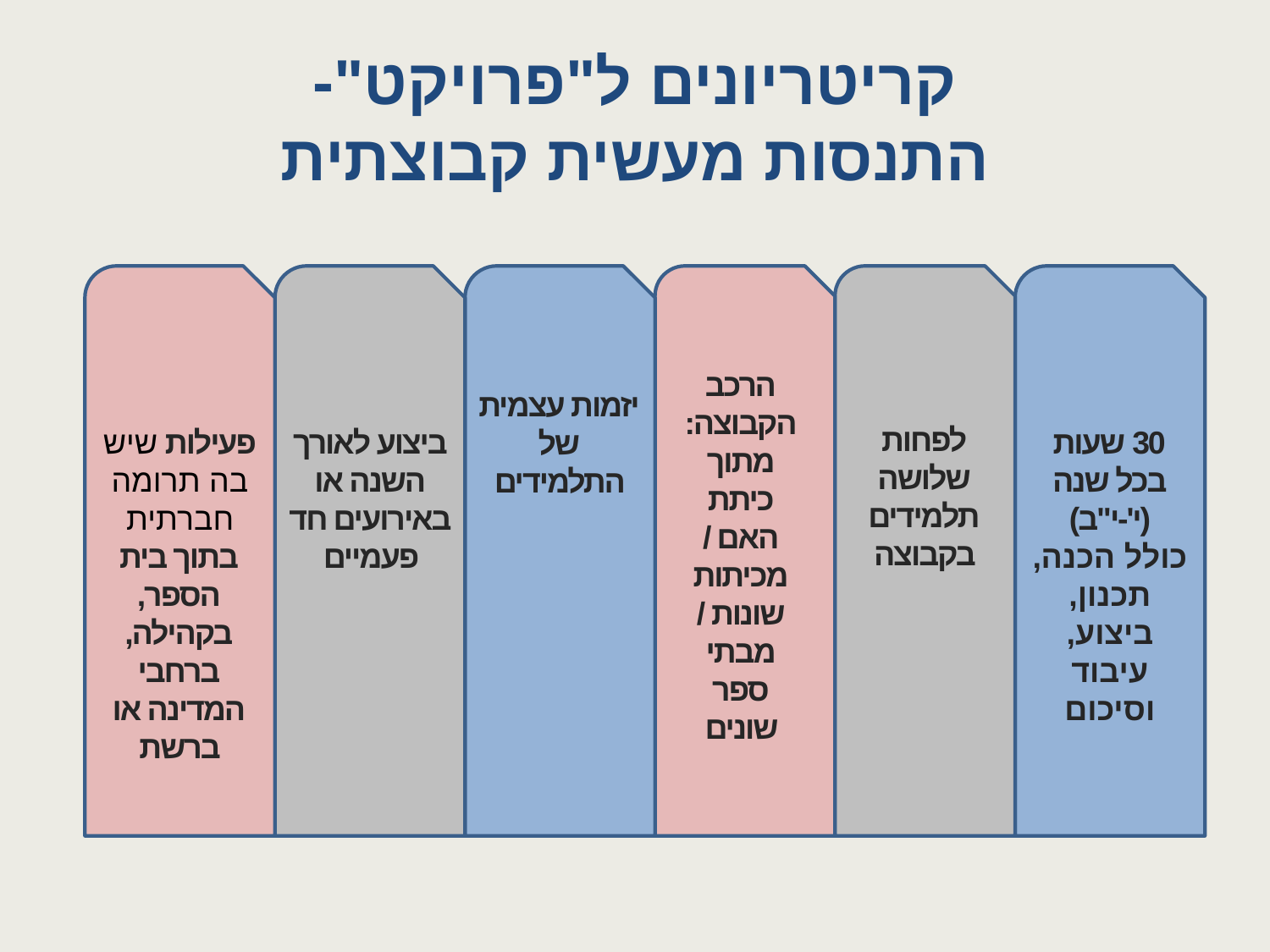

# קריטריונים ל"פרויקט"- התנסות מעשית קבוצתית

הרכב הקבוצה: מתוך כיתת האם / מכיתות שונות / מבתי ספר שונים

לפחות שלושה תלמידים בקבוצה
פעילות שיש בה תרומה חברתית בתוך בית הספר, בקהילה, ברחבי המדינה או ברשת
ביצוע לאורך השנה או באירועים חד פעמיים
30 שעות בכל שנה
(י'-י"ב)
כולל הכנה, תכנון, ביצוע, עיבוד וסיכום
יזמות עצמית של התלמידים